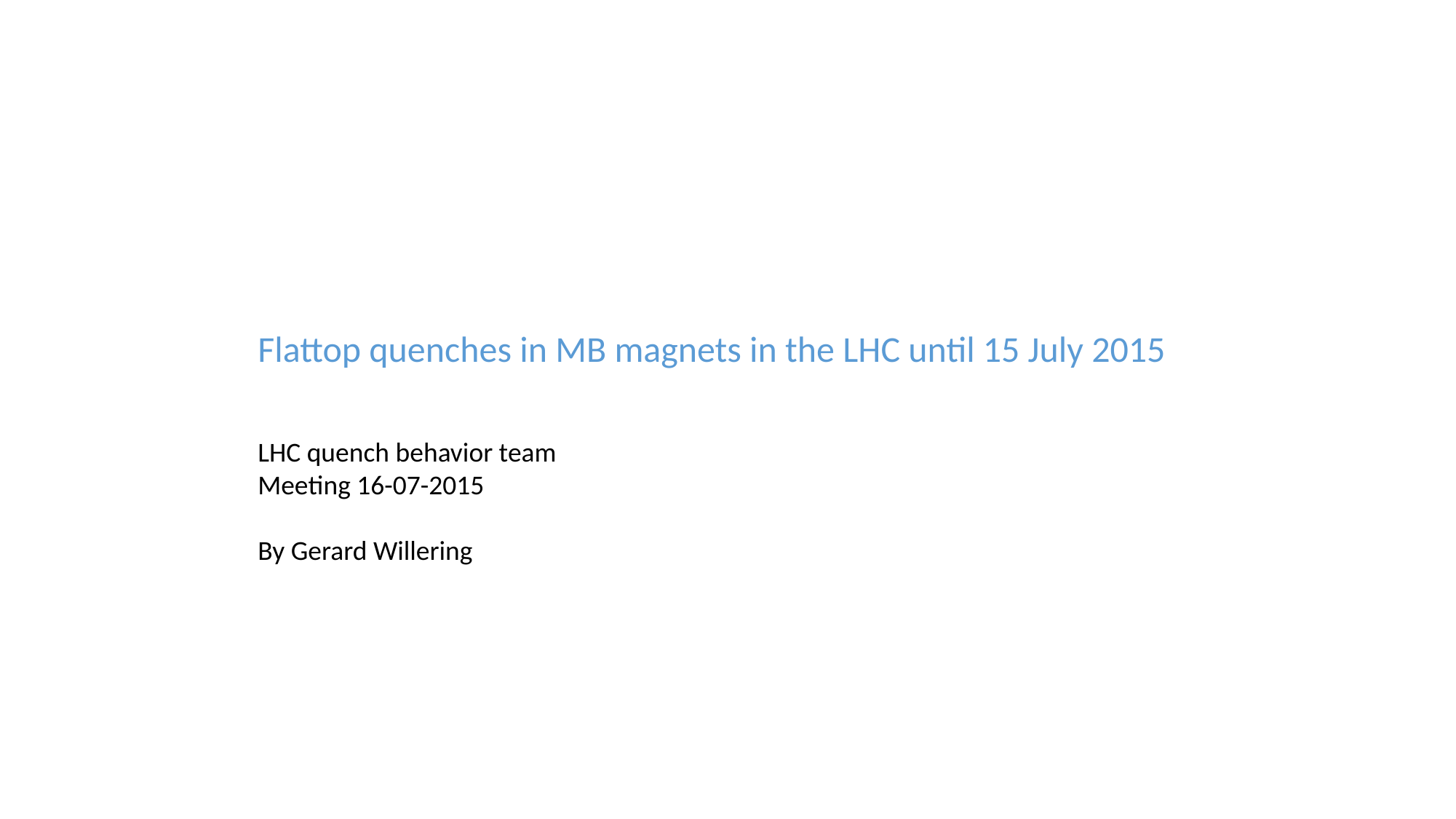

Flattop quenches in MB magnets in the LHC until 15 July 2015

LHC quench behavior team
Meeting 16-07-2015

By Gerard Willering